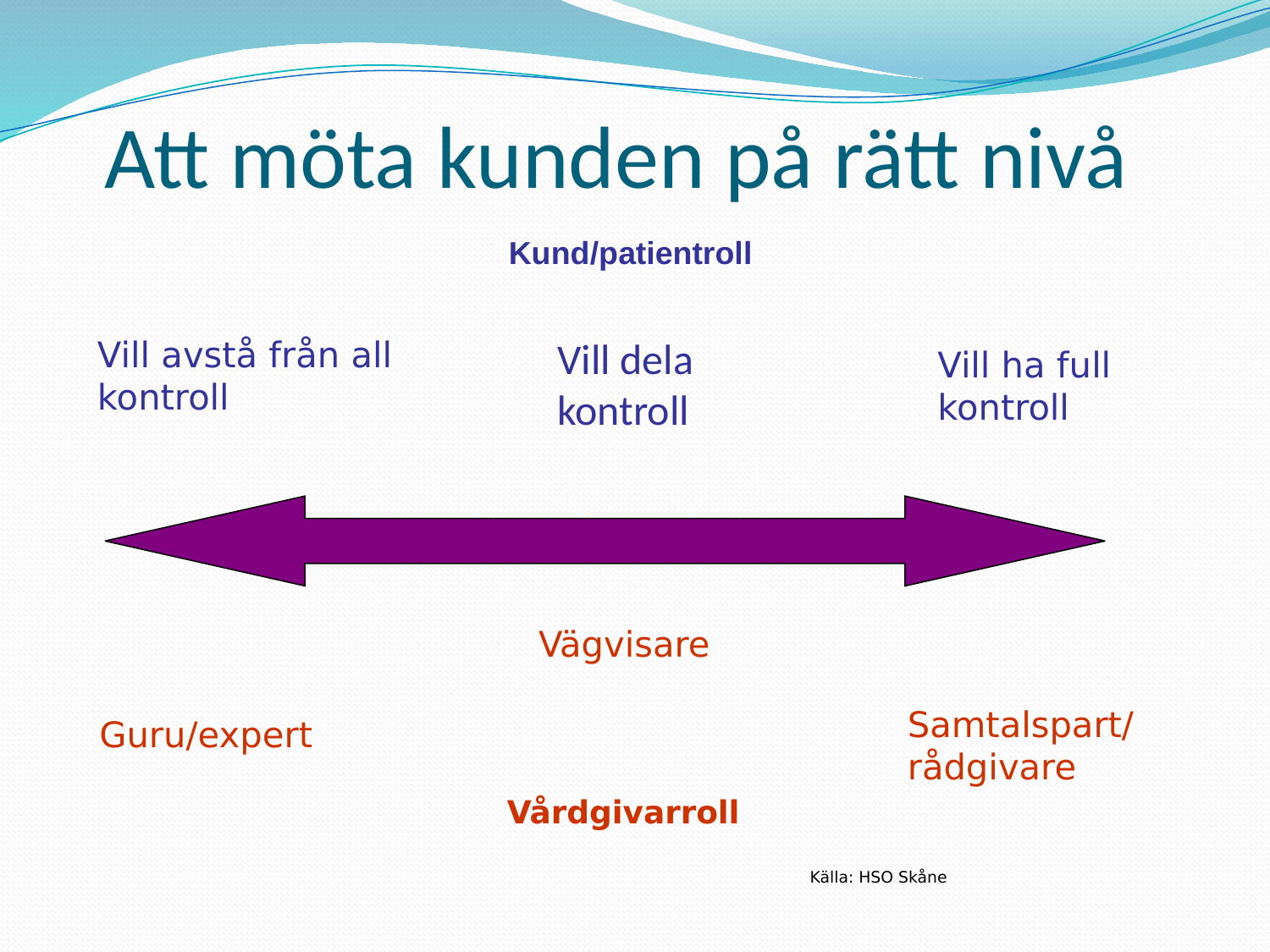

# Att möta kunden på rätt nivå
Kund/patientroll
Vill avstå från all
kontroll
Vill dela
kontroll
Vill ha full
kontroll

Vägvisare
Samtalspart/
rådgivare
Guru/expert
Vårdgivarroll
Källa: HSO Skåne